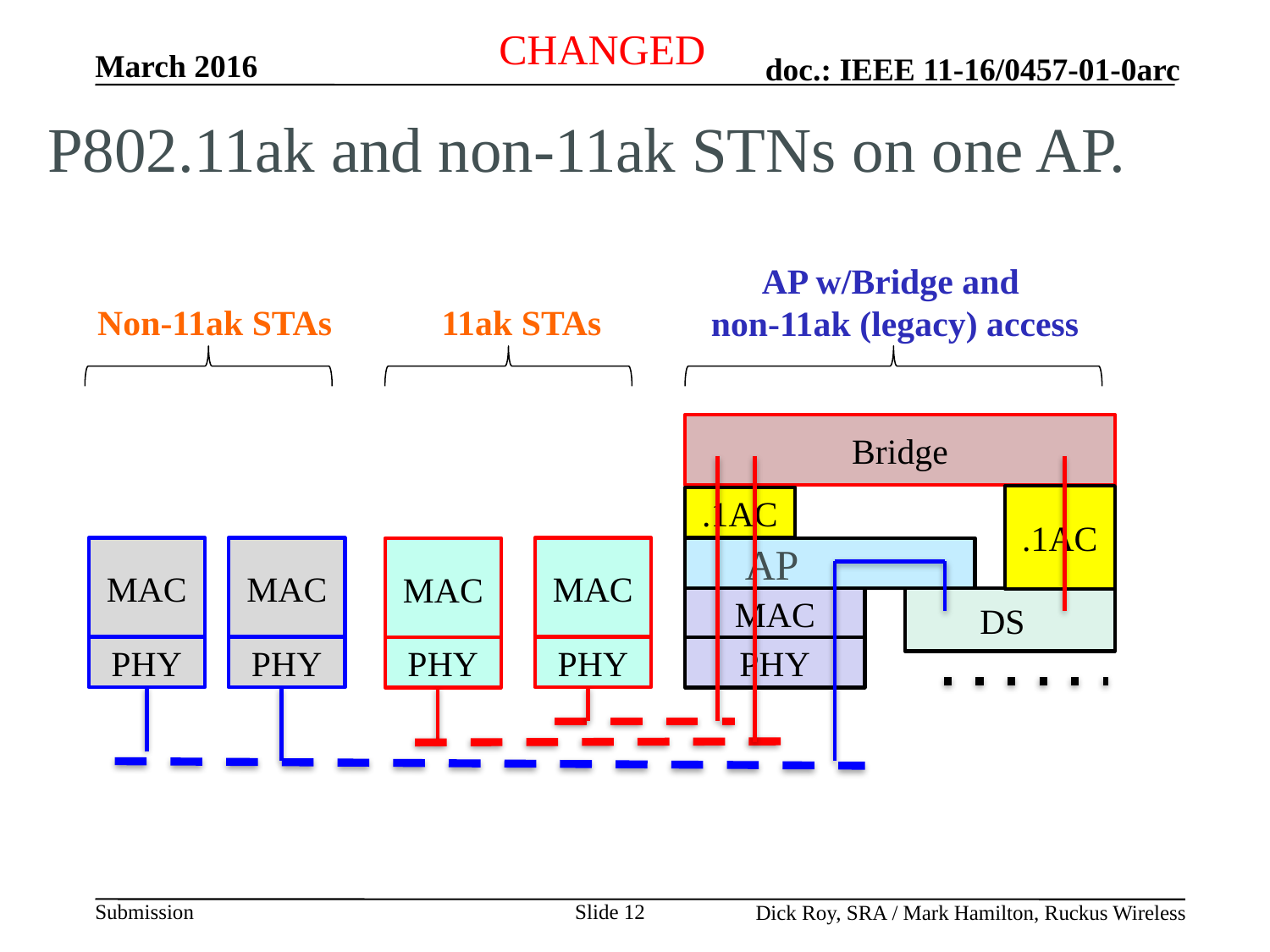

CHANGED
# P802.11ak and non-11ak STNs on one AP.

AP w/Bridge and
non-11ak (legacy) access
Non-11ak STAs
11ak STAs
Bridge
.1AC
.1AC
AP
MAC
MAC
MAC
MAC

MAC
       DS
PHY
PHY
PHY
PHY
PHY
Slide 12
Dick Roy, SRA / Mark Hamilton, Ruckus Wireless